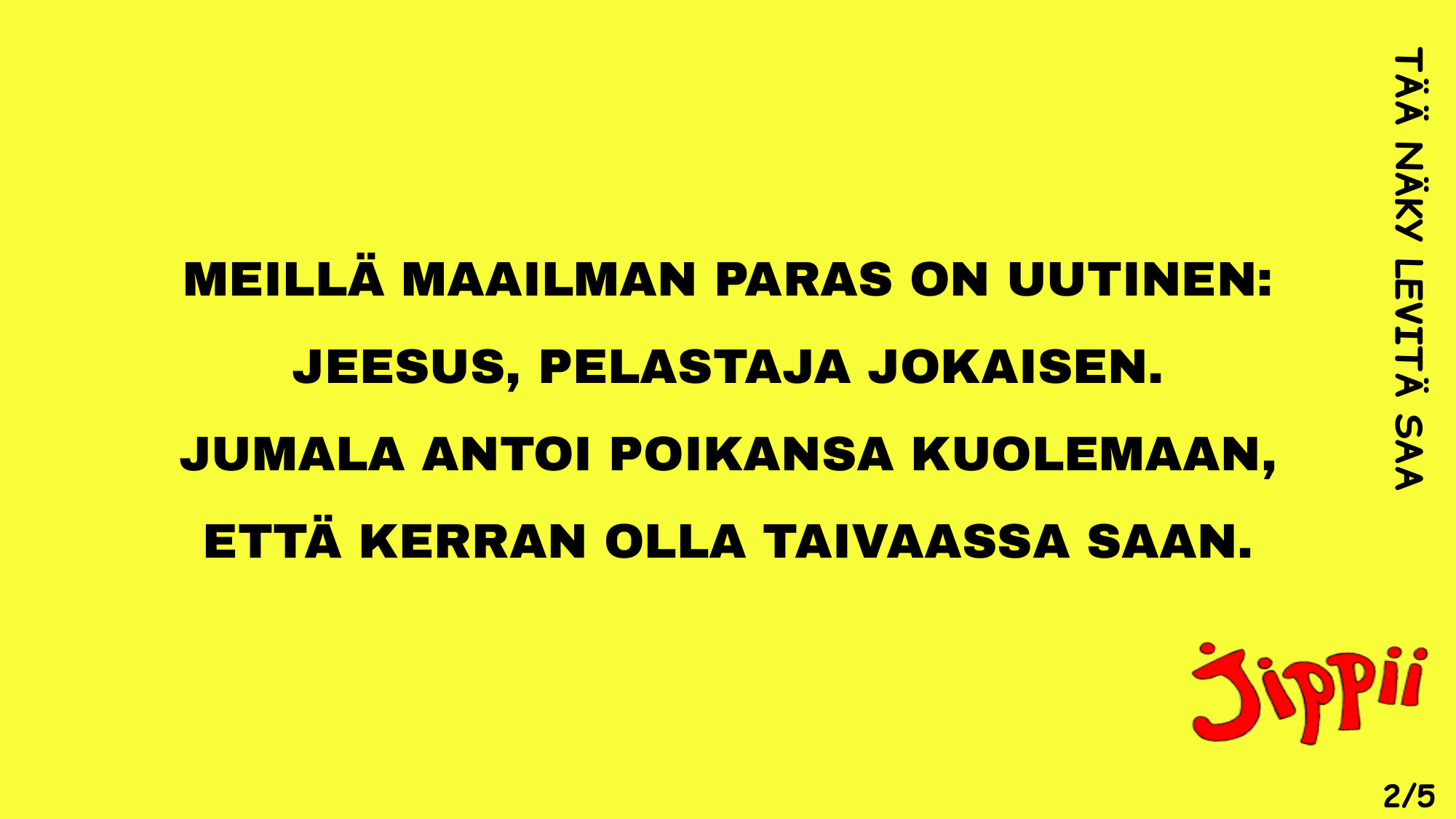

TÄÄ NÄKY LEVITÄ SAA
# MEILLÄ MAAILMAN PARAS ON UUTINEN: JEESUS, PELASTAJA JOKAISEN. JUMALA ANTOI POIKANSA KUOLEMAAN, ETTÄ KERRAN OLLA TAIVAASSA SAAN.
2/5